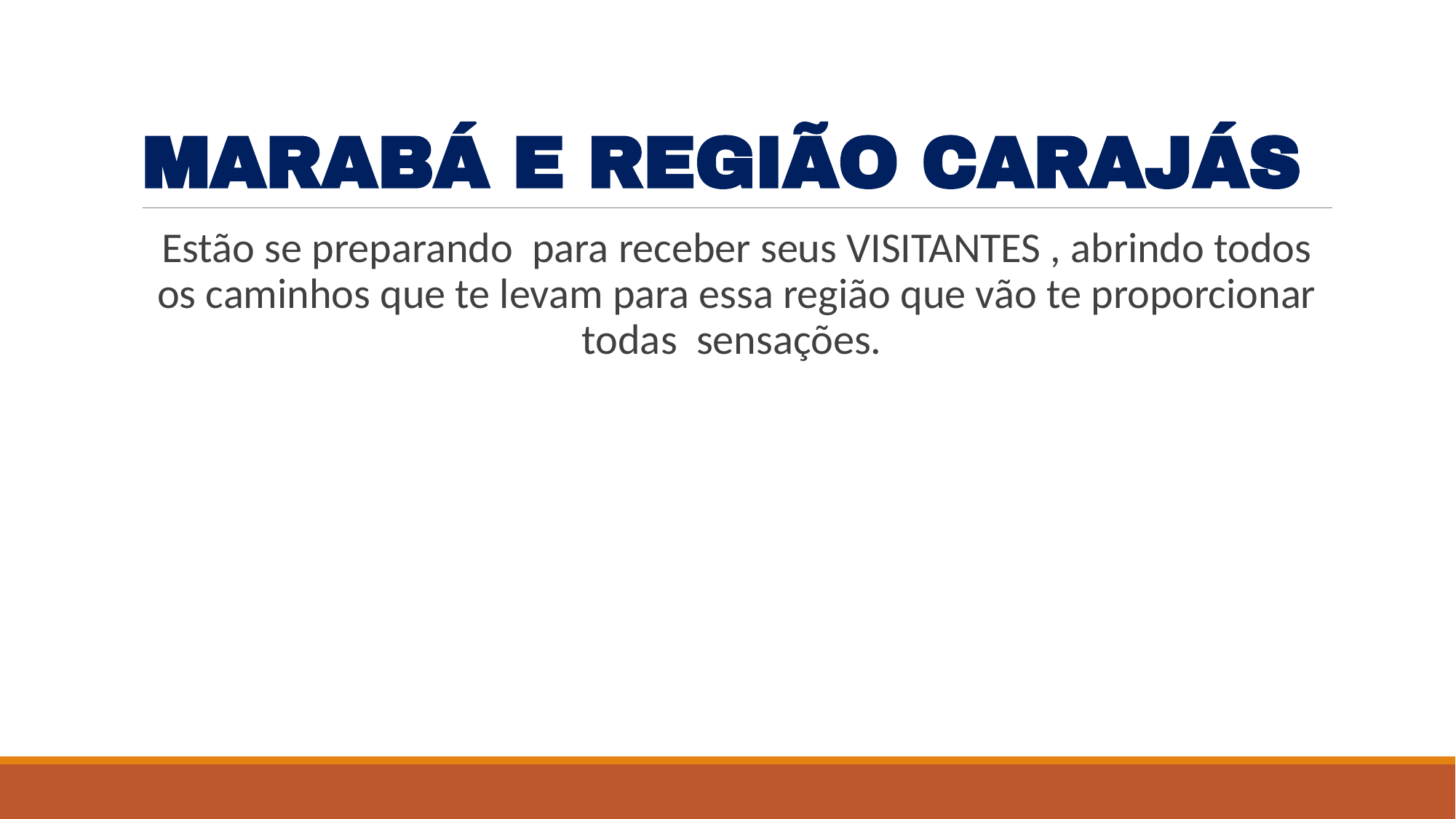

# MARABÁ E REGIÃO CARAJÁS
Estão se preparando  para receber seus VISITANTES , abrindo todos os caminhos que te levam para essa região que vão te proporcionar todas  sensações.